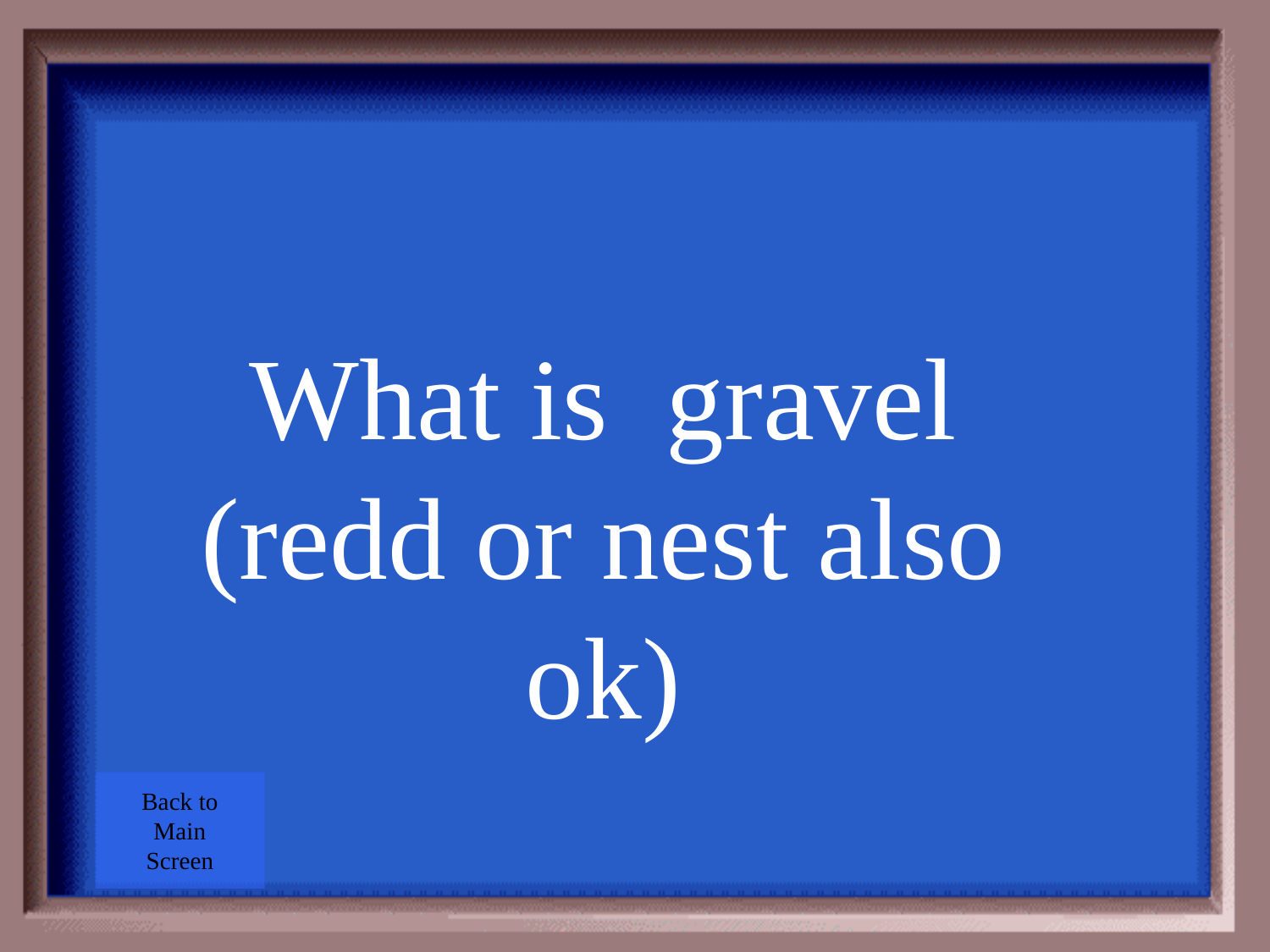

What is  gravel (redd or nest also ok)

Back to
Main
Screen